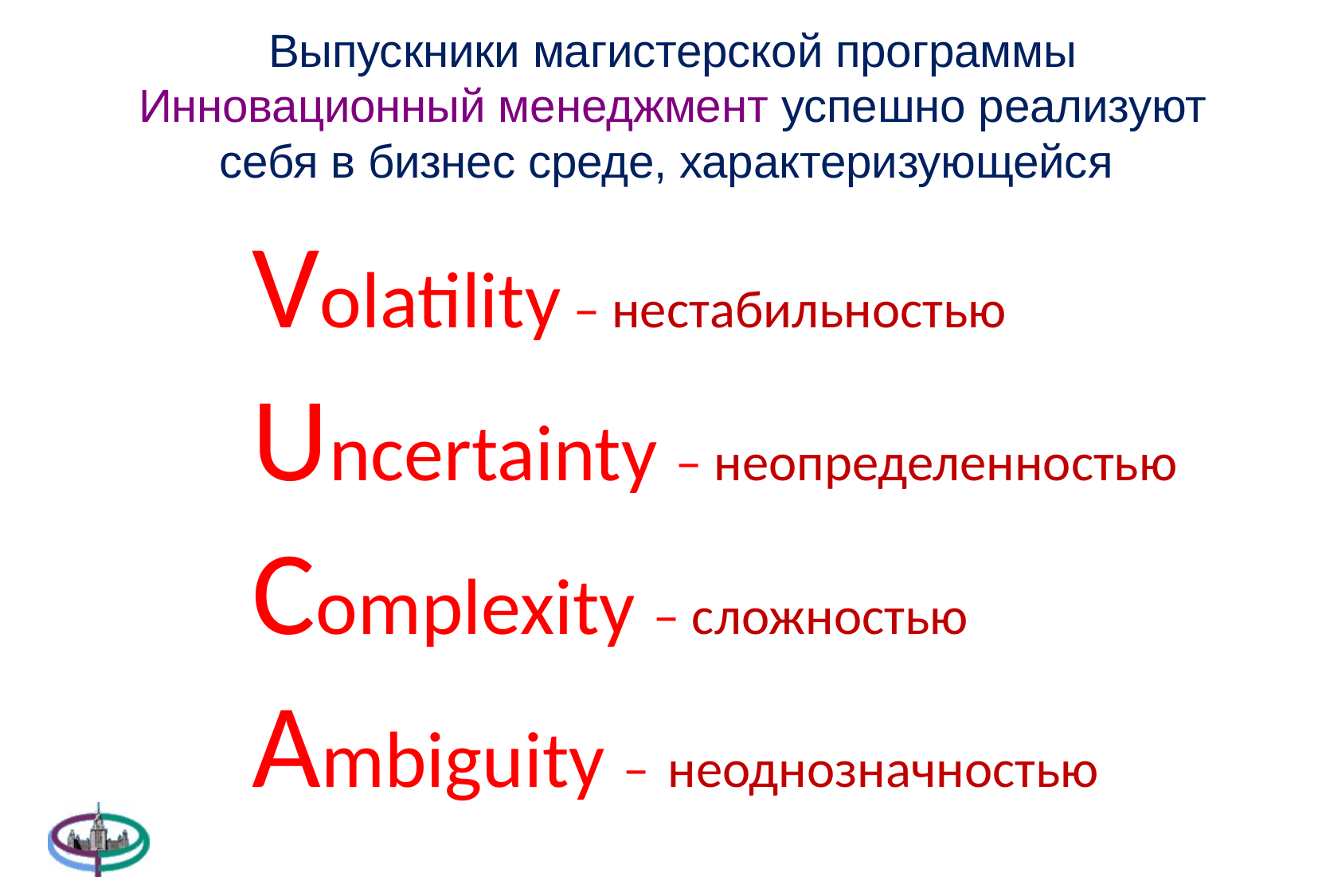

Выпускники магистерской программы Инновационный менеджмент успешно реализуют себя в бизнес среде, характеризующейся
Volatility – нестабильностью
Uncertainty – неопределенностью
Complexity – сложностью
Ambiguity – неоднозначностью